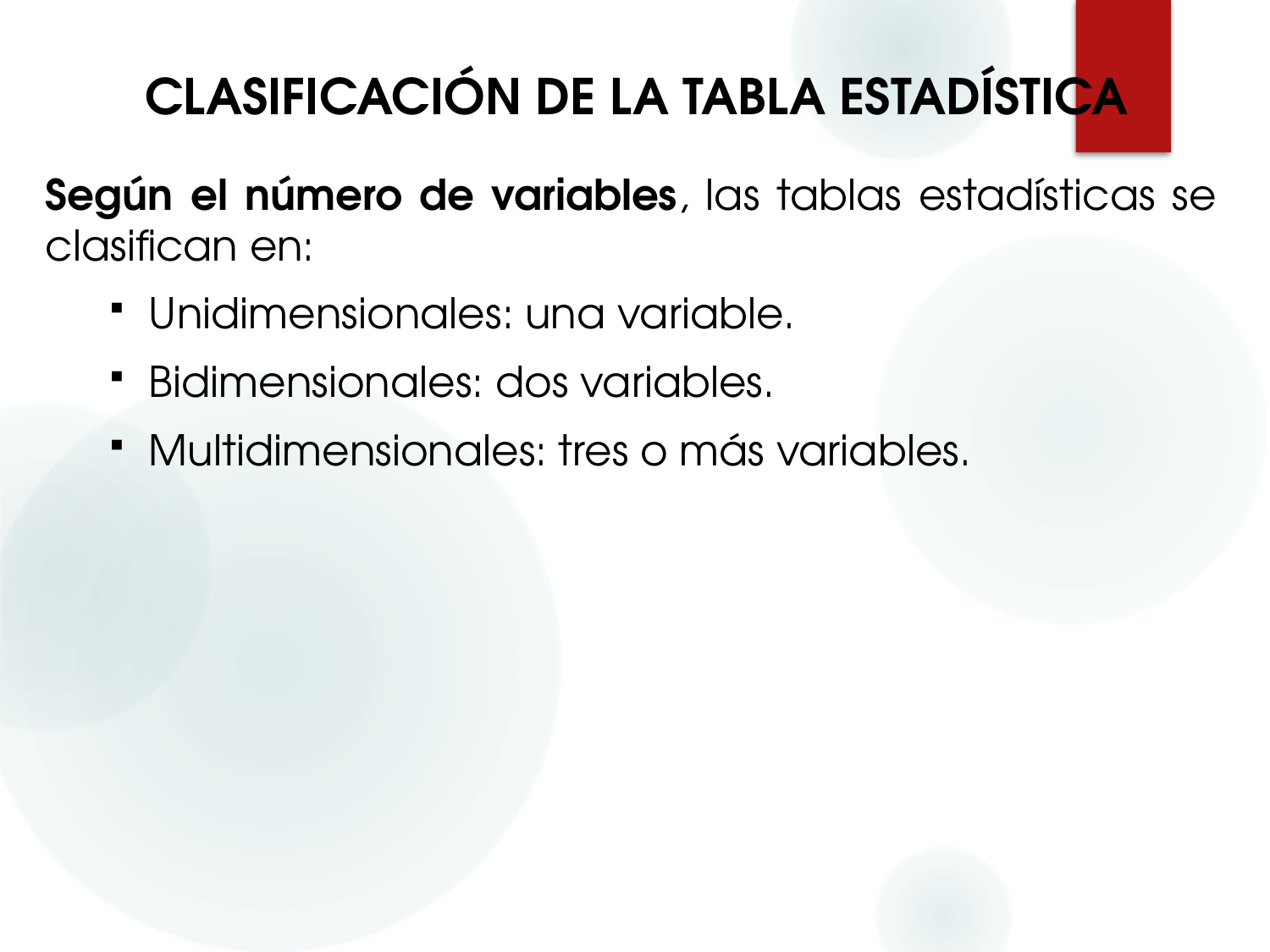

# CLASIFICACIÓN DE LA TABLA ESTADÍSTICA
Según el número de variables, las tablas estadísticas se clasifican en:
Unidimensionales: una variable.
Bidimensionales: dos variables.
Multidimensionales: tres o más variables.